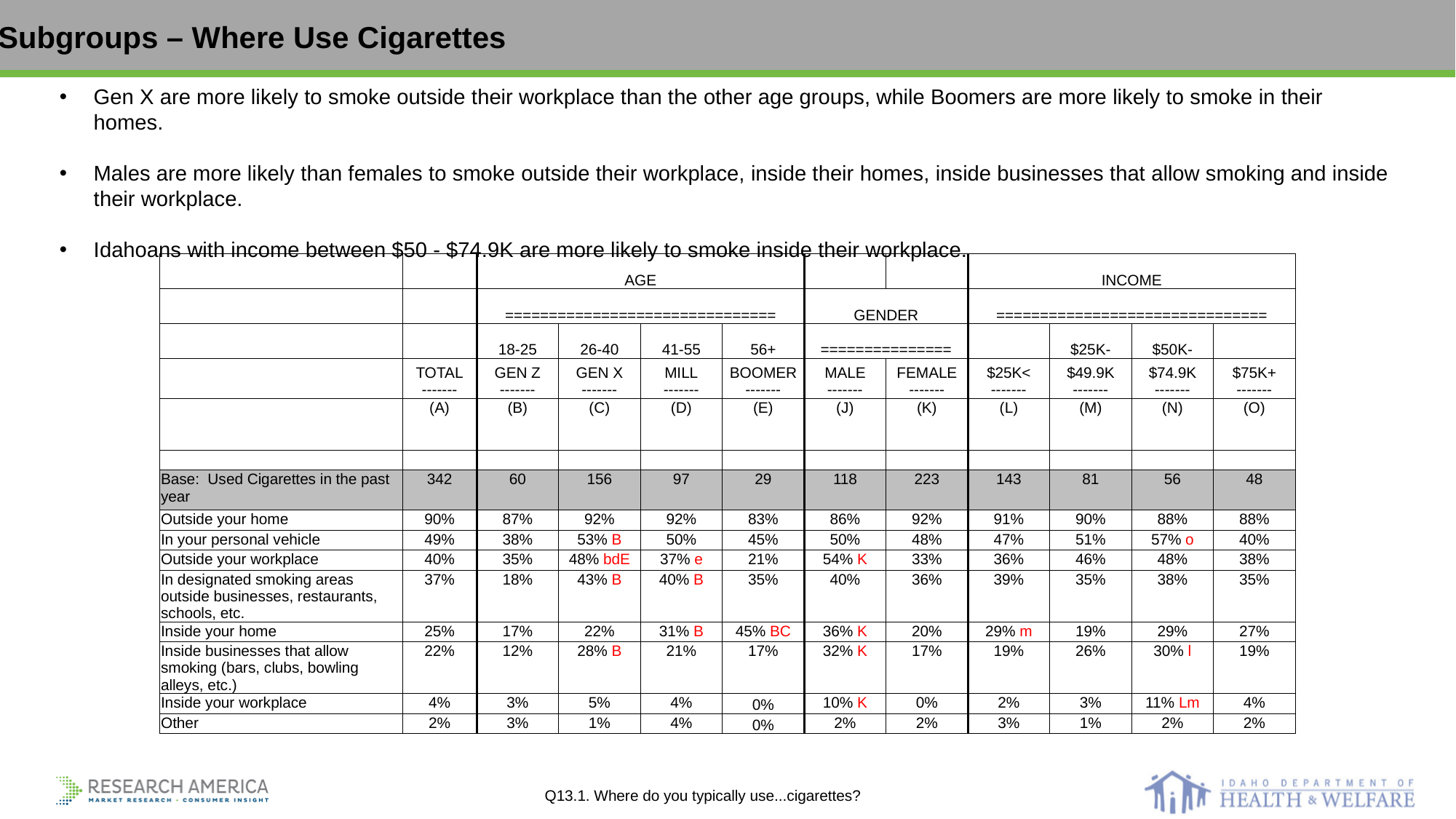

Subgroups – Where Use Cigarettes
Gen X are more likely to smoke outside their workplace than the other age groups, while Boomers are more likely to smoke in their homes.

Males are more likely than females to smoke outside their workplace, inside their homes, inside businesses that allow smoking and inside their workplace.

Idahoans with income between $50 - $74.9K are more likely to smoke inside their workplace.
|  |  | AGE |  |  |  |  |  | INCOME |  |  |  |
| --- | --- | --- | --- | --- | --- | --- | --- | --- | --- | --- | --- |
|  |  | =============================== |  |  |  | GENDER |  | =============================== |  |  |  |
|  |  | 18-25 | 26-40 | 41-55 | 56+ | =============== |  |  | $25K- | $50K- |  |
|  | TOTAL ------- | GEN Z ------- | GEN X ------- | MILL ------- | BOOMER ------- | MALE ------- | FEMALE ------- | $25K< ------- | $49.9K ------- | $74.9K ------- | $75K+ ------- |
|  | (A) | (B) | (C) | (D) | (E) | (J) | (K) | (L) | (M) | (N) | (O) |
|  |  |  |  |  |  |  |  |  |  |  |  |
| Base: Used Cigarettes in the past year | 342 | 60 | 156 | 97 | 29 | 118 | 223 | 143 | 81 | 56 | 48 |
| Outside your home | 90% | 87% | 92% | 92% | 83% | 86% | 92% | 91% | 90% | 88% | 88% |
| In your personal vehicle | 49% | 38% | 53% B | 50% | 45% | 50% | 48% | 47% | 51% | 57% o | 40% |
| Outside your workplace | 40% | 35% | 48% bdE | 37% e | 21% | 54% K | 33% | 36% | 46% | 48% | 38% |
| In designated smoking areas outside businesses, restaurants, schools, etc. | 37% | 18% | 43% B | 40% B | 35% | 40% | 36% | 39% | 35% | 38% | 35% |
| Inside your home | 25% | 17% | 22% | 31% B | 45% BC | 36% K | 20% | 29% m | 19% | 29% | 27% |
| Inside businesses that allow smoking (bars, clubs, bowling alleys, etc.) | 22% | 12% | 28% B | 21% | 17% | 32% K | 17% | 19% | 26% | 30% l | 19% |
| Inside your workplace | 4% | 3% | 5% | 4% | 0% | 10% K | 0% | 2% | 3% | 11% Lm | 4% |
| Other | 2% | 3% | 1% | 4% | 0% | 2% | 2% | 3% | 1% | 2% | 2% |
| Q13.1. Where do you typically use...cigarettes? |
| --- |
|  |
|  |